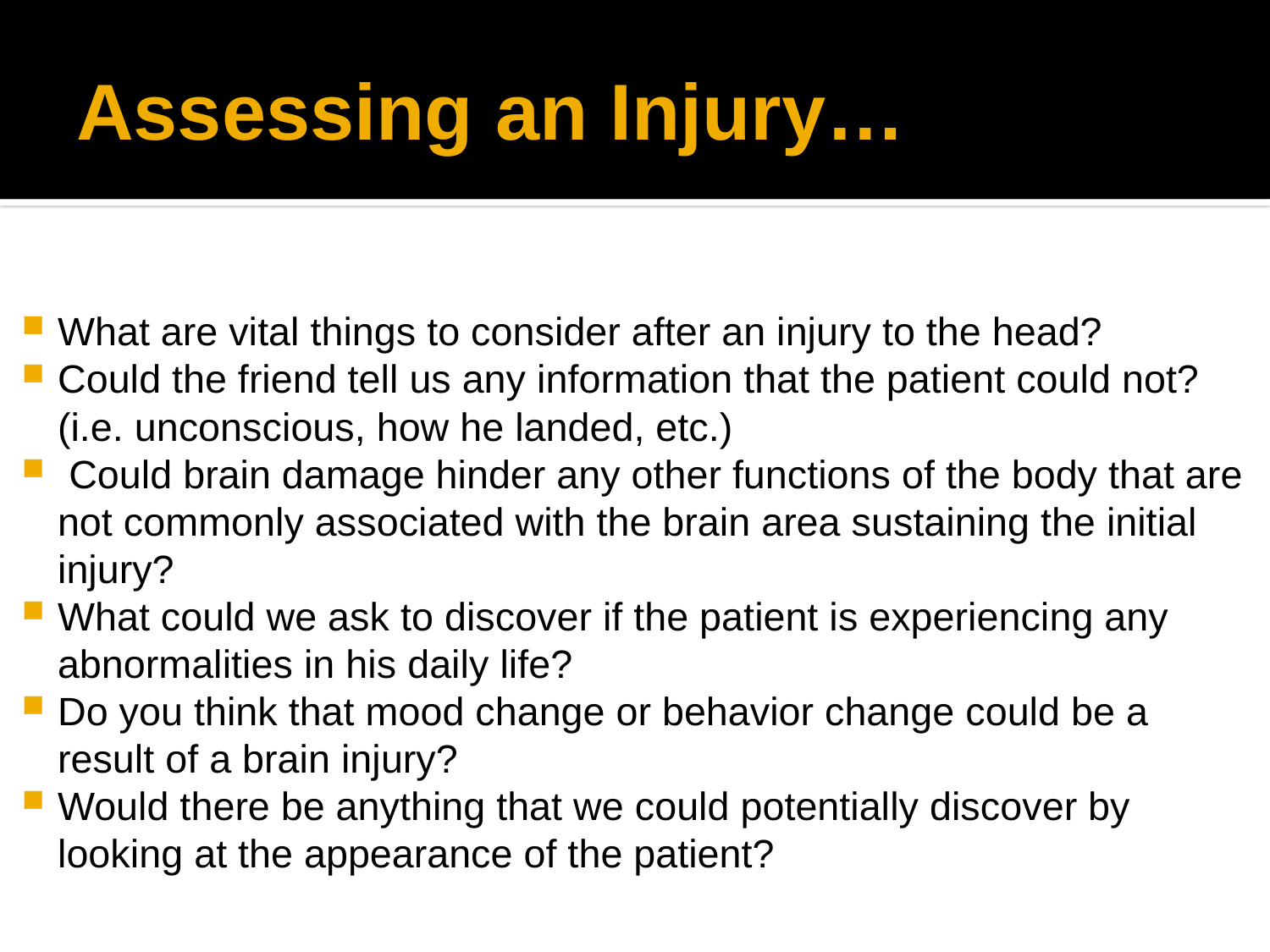

# Assessing an Injury…

What are vital things to consider after an injury to the head?
Could the friend tell us any information that the patient could not? (i.e. unconscious, how he landed, etc.)
 Could brain damage hinder any other functions of the body that are not commonly associated with the brain area sustaining the initial injury?
What could we ask to discover if the patient is experiencing any abnormalities in his daily life?
Do you think that mood change or behavior change could be a result of a brain injury?
Would there be anything that we could potentially discover by looking at the appearance of the patient?